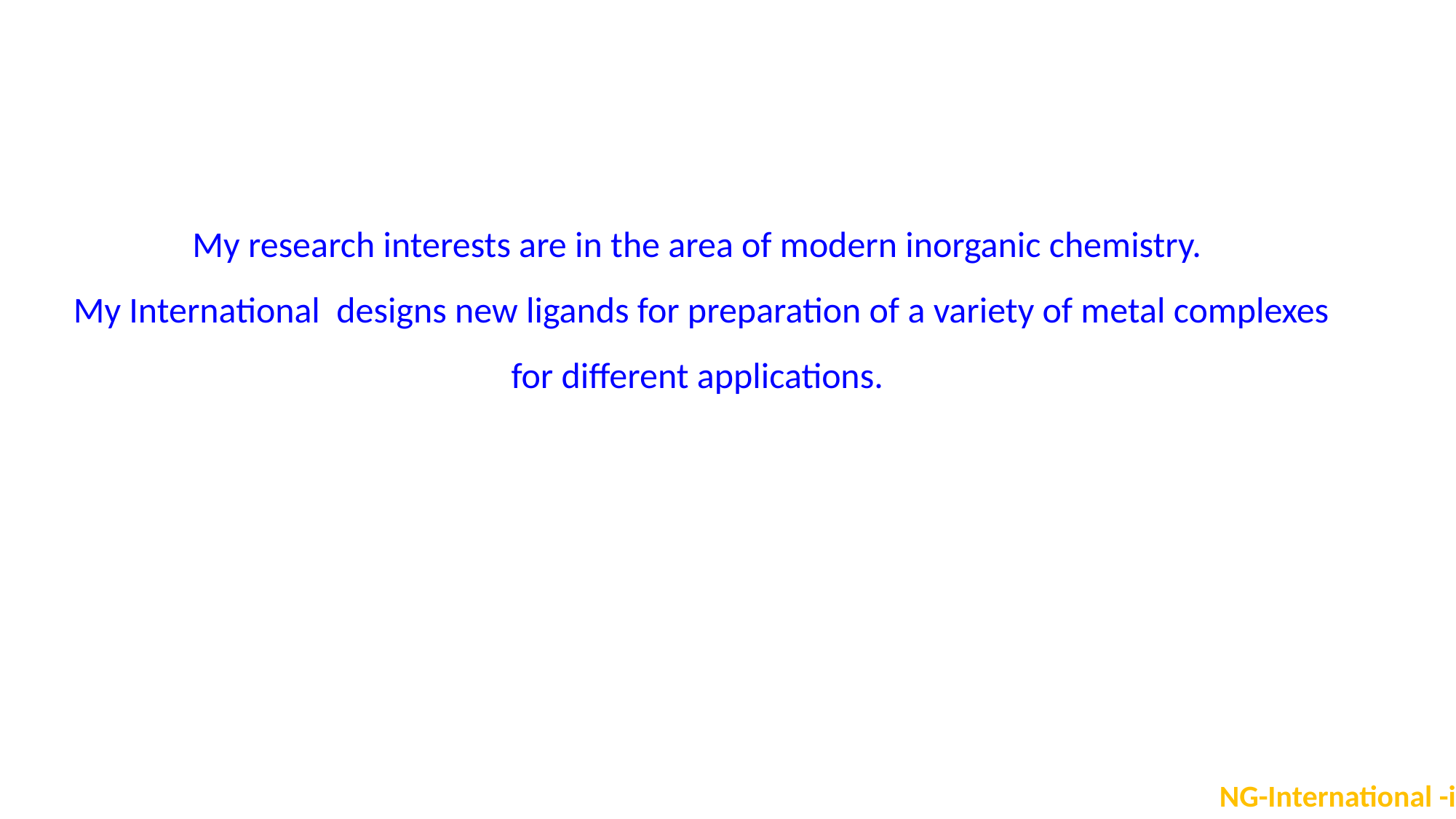

My research interests are in the area of modern inorganic chemistry.
My International  designs new ligands for preparation of a variety of metal complexes
for different applications.
NG-International -in-brief